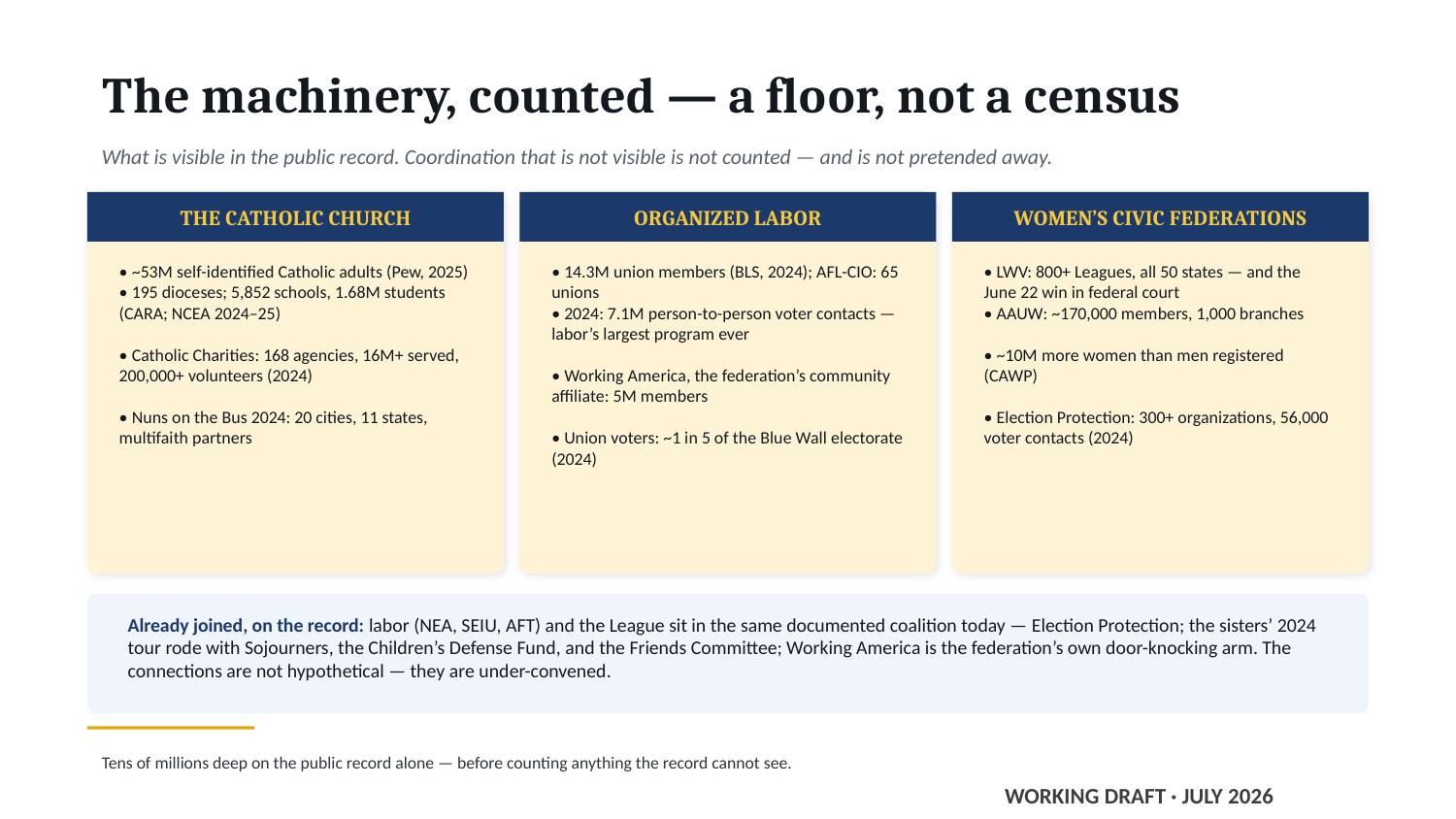

The machinery, counted — a floor, not a census
What is visible in the public record. Coordination that is not visible is not counted — and is not pretended away.

THE CATHOLIC CHURCH

ORGANIZED LABOR

WOMEN’S CIVIC FEDERATIONS
• ~53M self-identified Catholic adults (Pew, 2025)
• 195 dioceses; 5,852 schools, 1.68M students (CARA; NCEA 2024–25)

• Catholic Charities: 168 agencies, 16M+ served, 200,000+ volunteers (2024)

• Nuns on the Bus 2024: 20 cities, 11 states, multifaith partners
• 14.3M union members (BLS, 2024); AFL-CIO: 65 unions
• 2024: 7.1M person-to-person voter contacts — labor’s largest program ever

• Working America, the federation’s community affiliate: 5M members

• Union voters: ~1 in 5 of the Blue Wall electorate (2024)
• LWV: 800+ Leagues, all 50 states — and the June 22 win in federal court
• AAUW: ~170,000 members, 1,000 branches

• ~10M more women than men registered (CAWP)

• Election Protection: 300+ organizations, 56,000 voter contacts (2024)

Already joined, on the record: labor (NEA, SEIU, AFT) and the League sit in the same documented coalition today — Election Protection; the sisters’ 2024 tour rode with Sojourners, the Children’s Defense Fund, and the Friends Committee; Working America is the federation’s own door-knocking arm. The connections are not hypothetical — they are under-convened.

Tens of millions deep on the public record alone — before counting anything the record cannot see.
WORKING DRAFT · JULY 2026